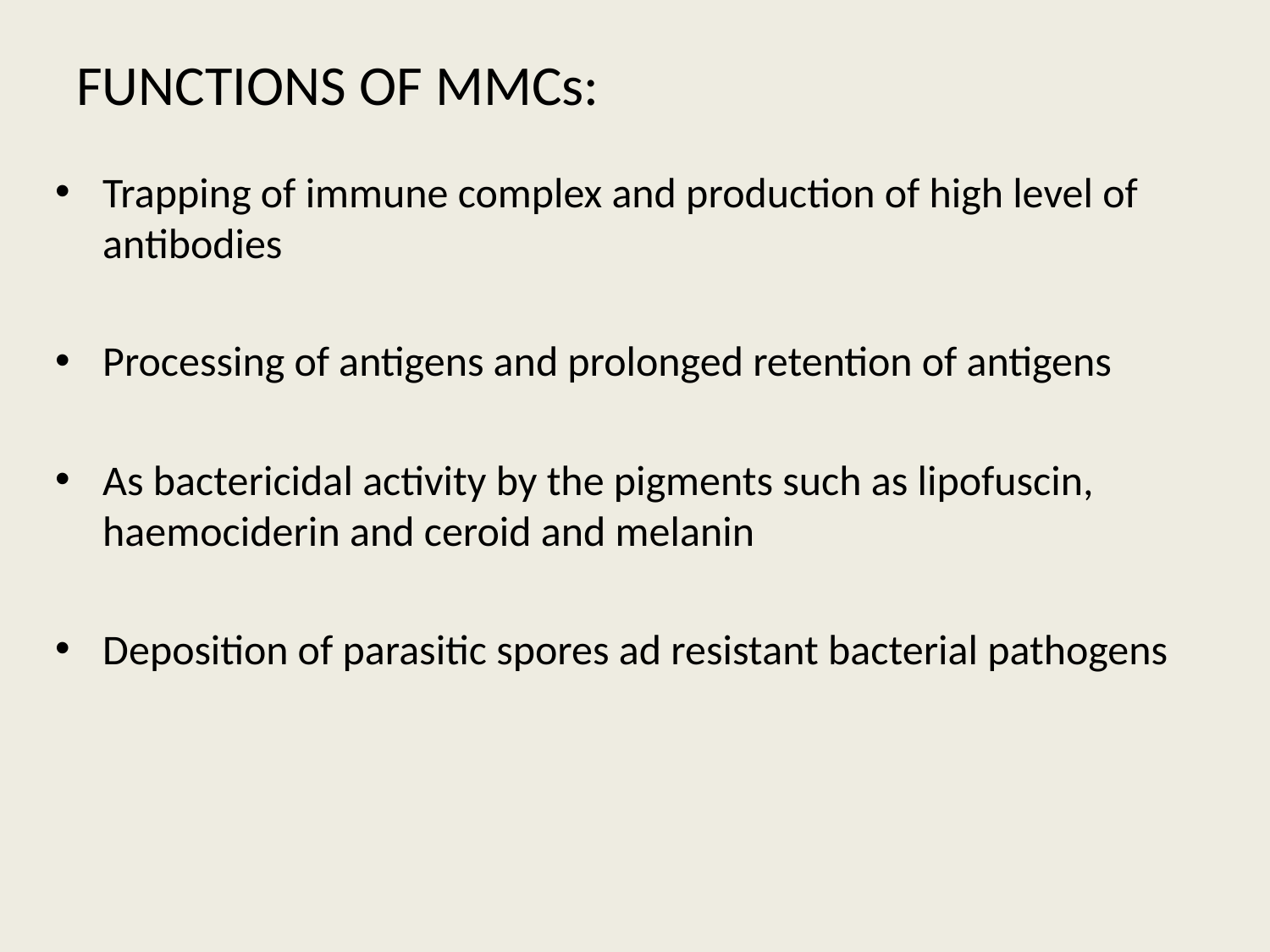

# FUNCTIONS OF MMCs:
Trapping of immune complex and production of high level of antibodies

Processing of antigens and prolonged retention of antigens

As bactericidal activity by the pigments such as lipofuscin, haemociderin and ceroid and melanin

Deposition of parasitic spores ad resistant bacterial pathogens